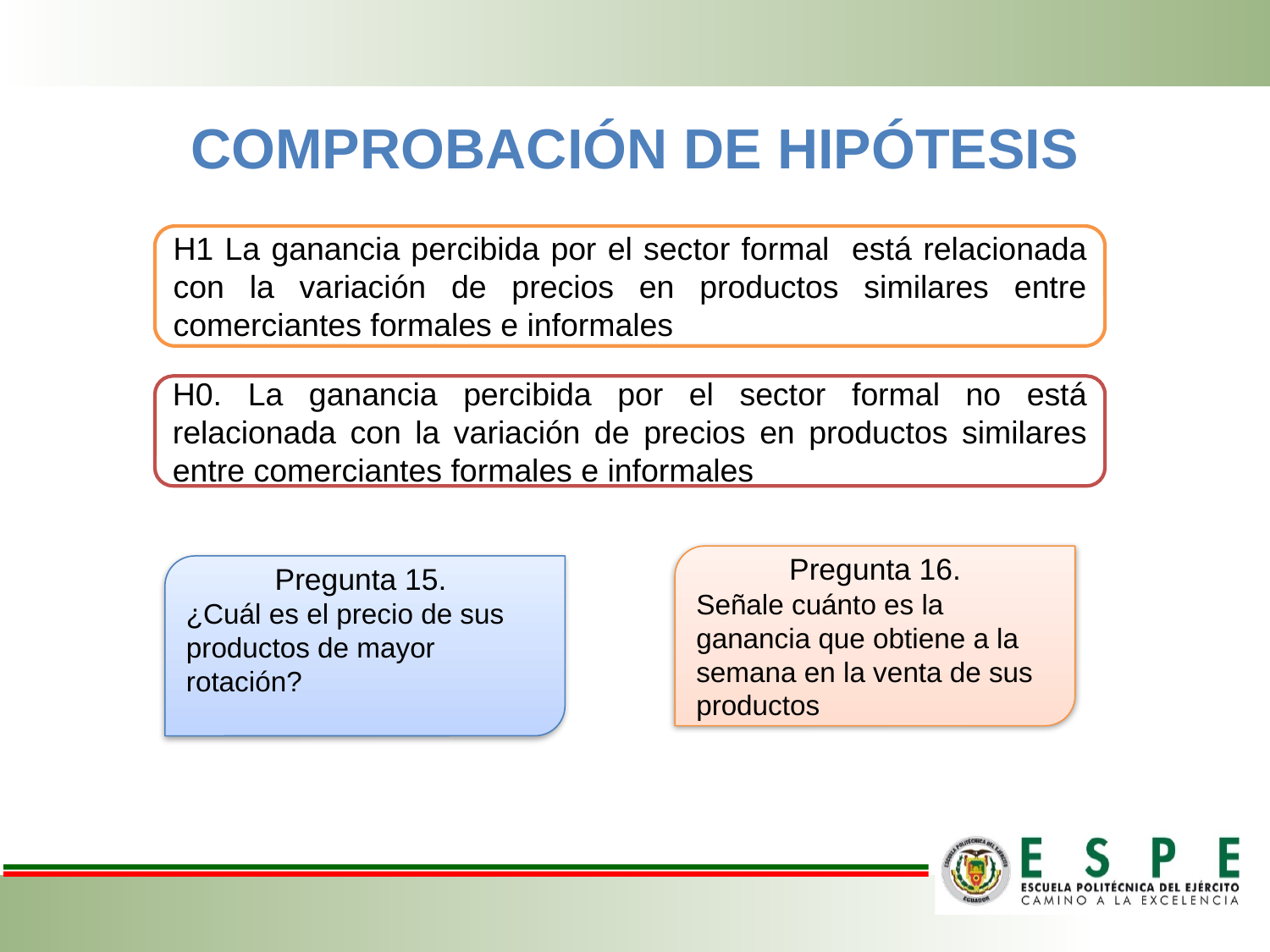

# COMPROBACIÓN DE HIPÓTESIS
H1 La ganancia percibida por el sector formal  está relacionada con la variación de precios en productos similares entre comerciantes formales e informales
H0. La ganancia percibida por el sector formal no está relacionada con la variación de precios en productos similares entre comerciantes formales e informales
Pregunta 16.
Señale cuánto es la ganancia que obtiene a la semana en la venta de sus productos
Pregunta 15.
¿Cuál es el precio de sus productos de mayor rotación?